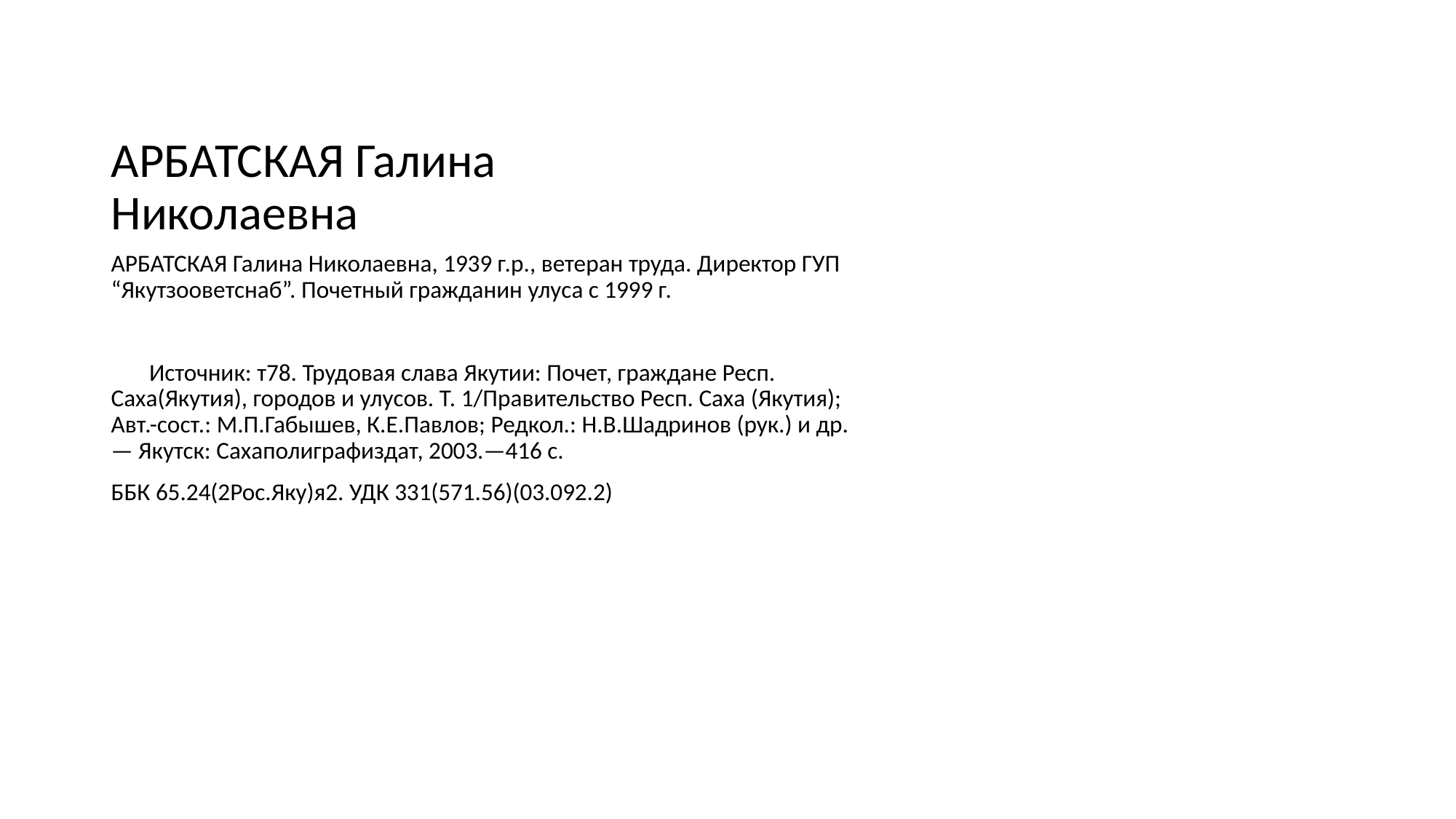

# АРБАТСКАЯ Галина Николаевна

АРБАТСКАЯ Галина Николаевна, 1939 г.р., ветеран труда. Директор ГУП “Якутзооветснаб”. Почетный гражданин улуса с 1999 г.

       Источник: т78. Трудовая слава Якутии: Почет, граждане Респ. Саха(Якутия), городов и улусов. Т. 1/Правительство Респ. Саха (Якутия); Авт.-сост.: М.П.Габышев, К.Е.Павлов; Редкол.: Н.В.Шадринов (рук.) и др. — Якутск: Сахаполиграфиздат, 2003.—416 с.
ББК 65.24(2Рос.Яку)я2. УДК 331(571.56)(03.092.2)